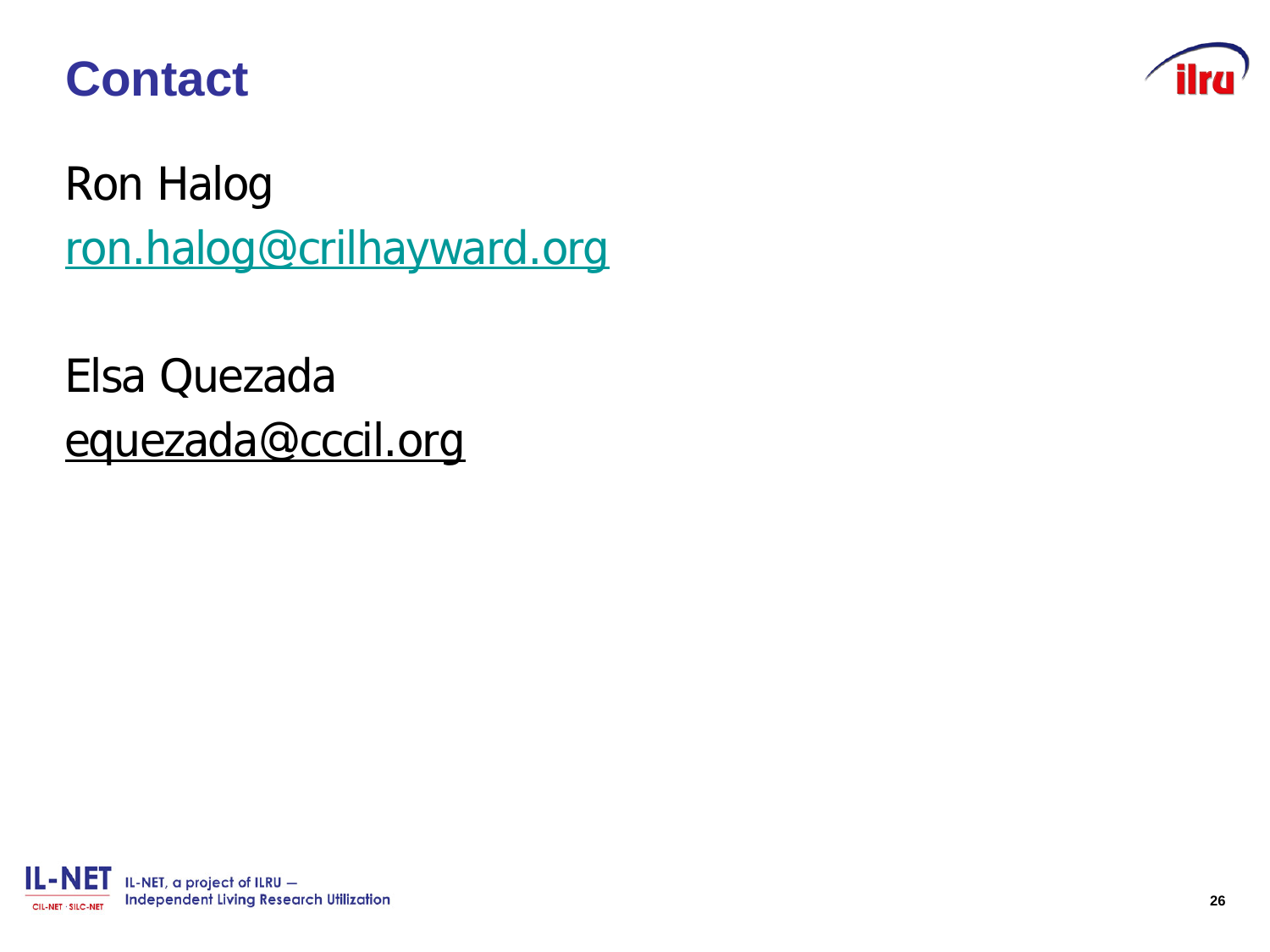

# Contact
Ron Halog
ron.halog@crilhayward.org

Elsa Quezada
equezada@cccil.org